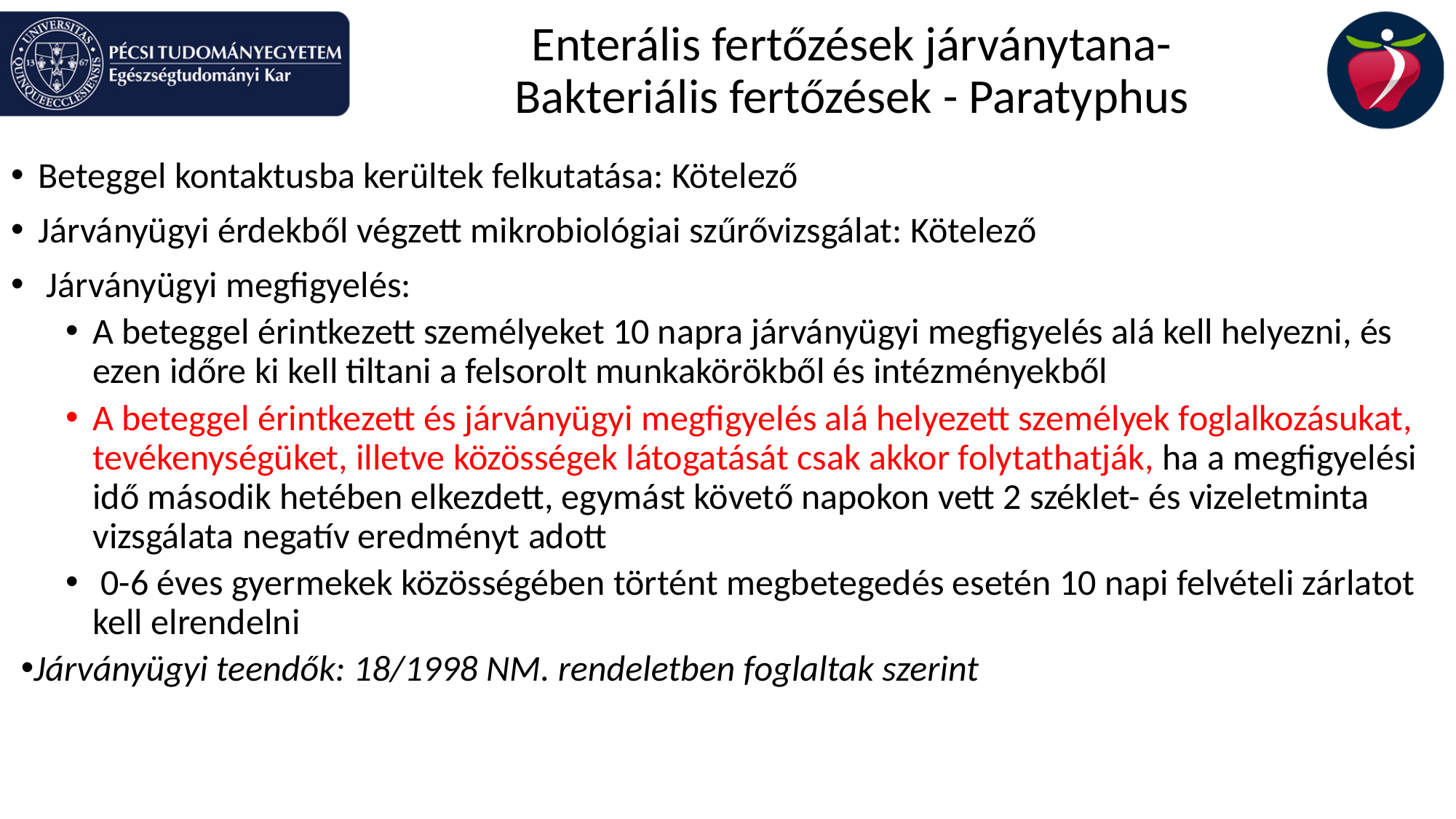

# Enterális fertőzések járványtana-Bakteriális fertőzések - Paratyphus
Beteggel kontaktusba kerültek felkutatása: Kötelező
Járványügyi érdekből végzett mikrobiológiai szűrővizsgálat: Kötelező
 Járványügyi megfigyelés:
A beteggel érintkezett személyeket 10 napra járványügyi megfigyelés alá kell helyezni, és ezen időre ki kell tiltani a felsorolt munkakörökből és intézményekből
A beteggel érintkezett és járványügyi megfigyelés alá helyezett személyek foglalkozásukat, tevékenységüket, illetve közösségek látogatását csak akkor folytathatják, ha a megfigyelési idő második hetében elkezdett, egymást követő napokon vett 2 széklet- és vizeletminta vizsgálata negatív eredményt adott
 0-6 éves gyermekek közösségében történt megbetegedés esetén 10 napi felvételi zárlatot kell elrendelni
Járványügyi teendők: 18/1998 NM. rendeletben foglaltak szerint